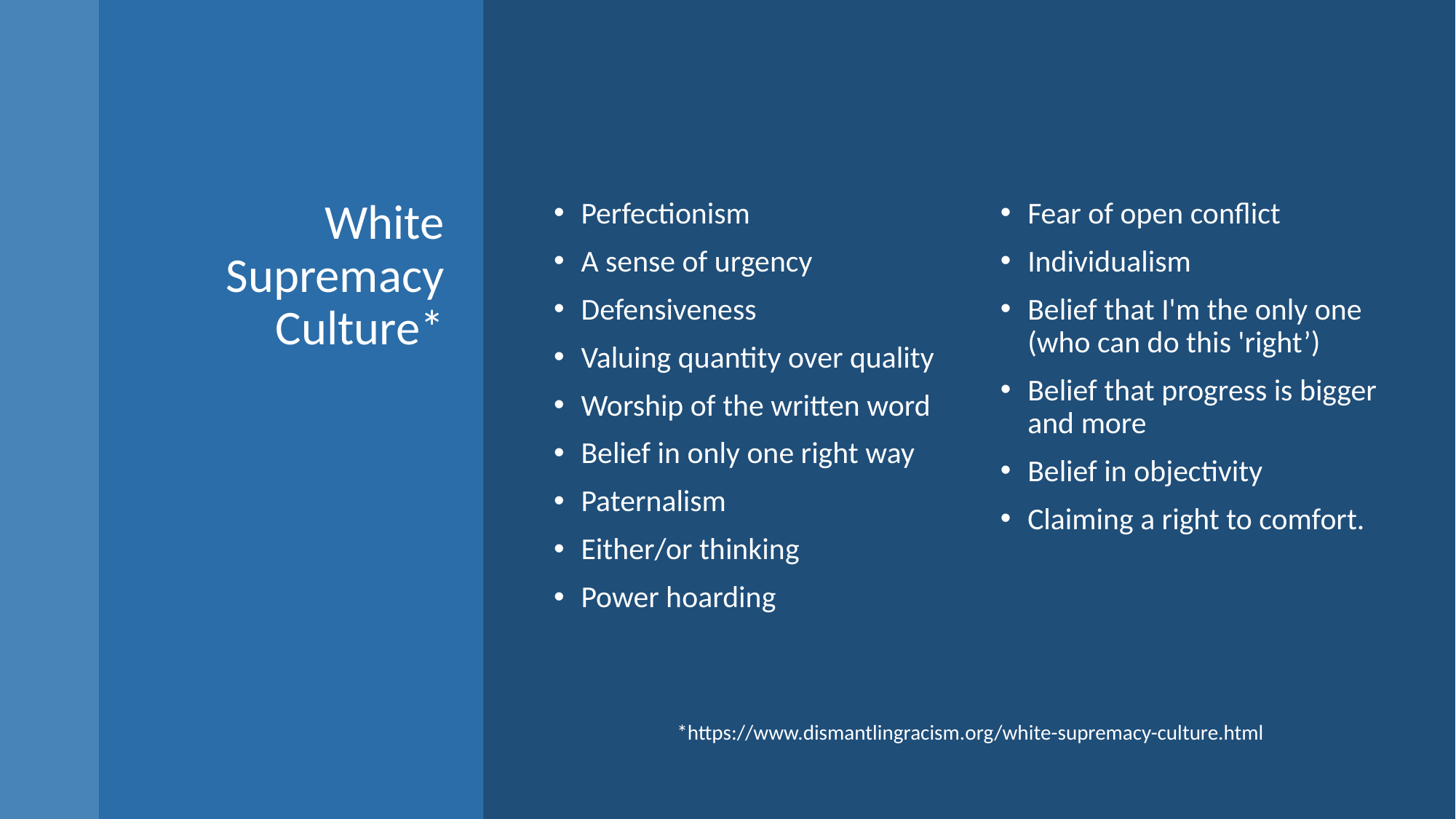

# White Supremacy Culture*
Perfectionism
A sense of urgency
Defensiveness
Valuing quantity over quality
Worship of the written word
Belief in only one right way
Paternalism
Either/or thinking
Power hoarding

Fear of open conflict
Individualism
Belief that I'm the only one (who can do this 'right’)
Belief that progress is bigger and more
Belief in objectivity
Claiming a right to comfort.
*https://www.dismantlingracism.org/white-supremacy-culture.html